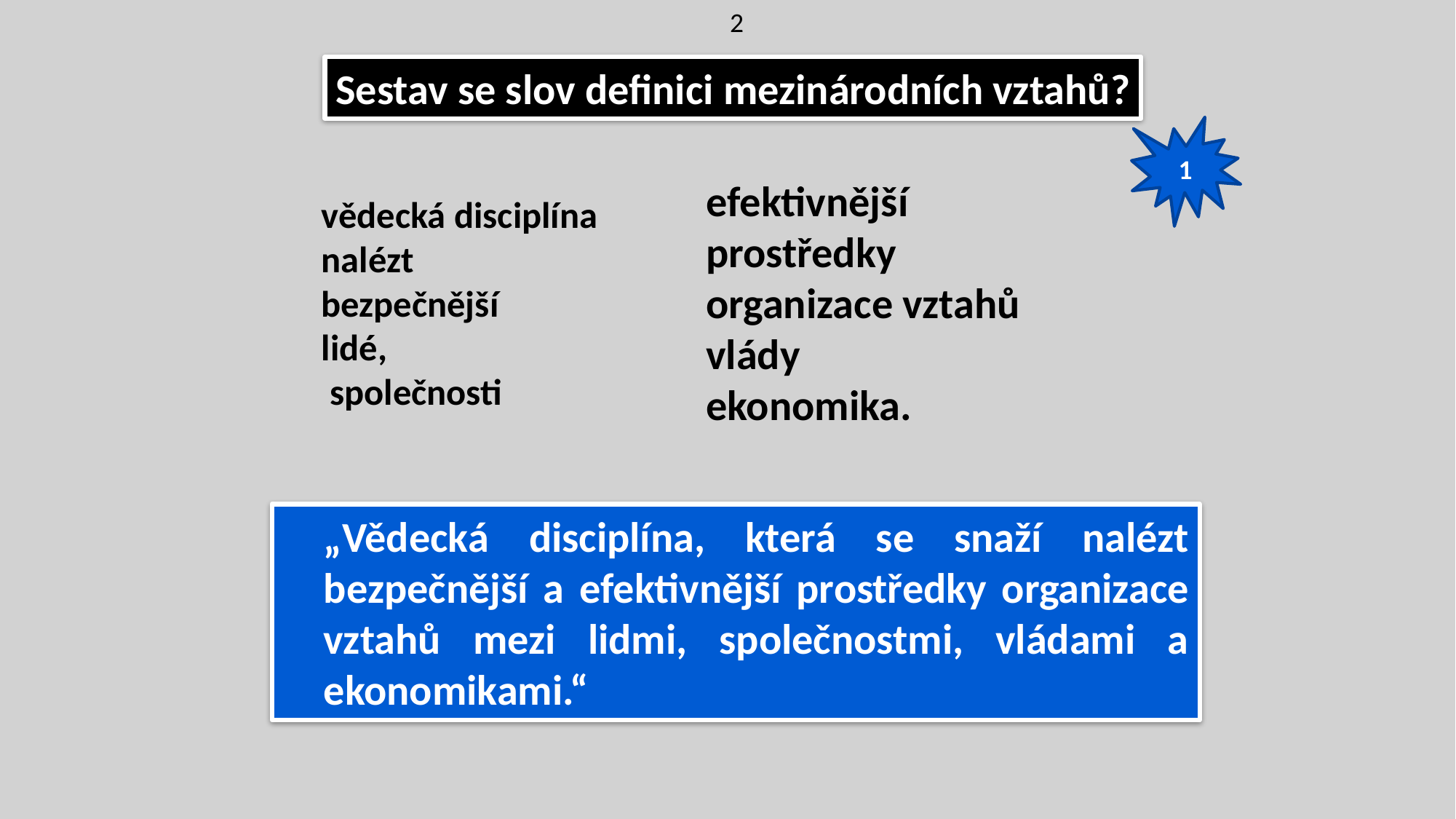

2
Sestav se slov definici mezinárodních vztahů?
1
efektivnější
prostředky
organizace vztahů
vlády
ekonomika.

	vědecká disciplína
	nalézt
	bezpečnější
	lidé,
	 společnosti

	„Vědecká disciplína, která se snaží nalézt bezpečnější a efektivnější prostředky organizace vztahů mezi lidmi, společnostmi, vládami a ekonomikami.“